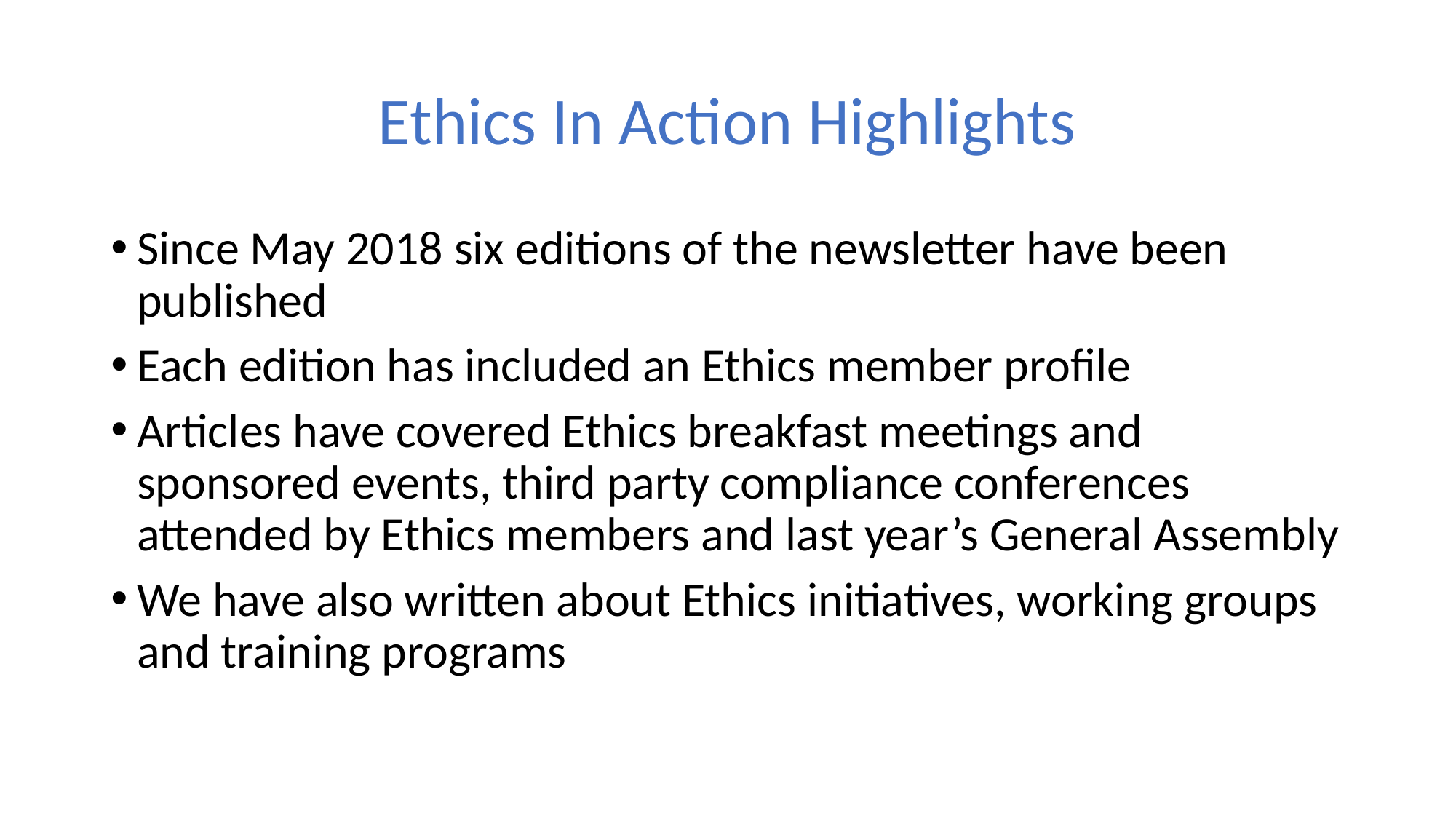

# Ethics In Action Highlights
Since May 2018 six editions of the newsletter have been published
Each edition has included an Ethics member profile
Articles have covered Ethics breakfast meetings and sponsored events, third party compliance conferences attended by Ethics members and last year’s General Assembly
We have also written about Ethics initiatives, working groups and training programs